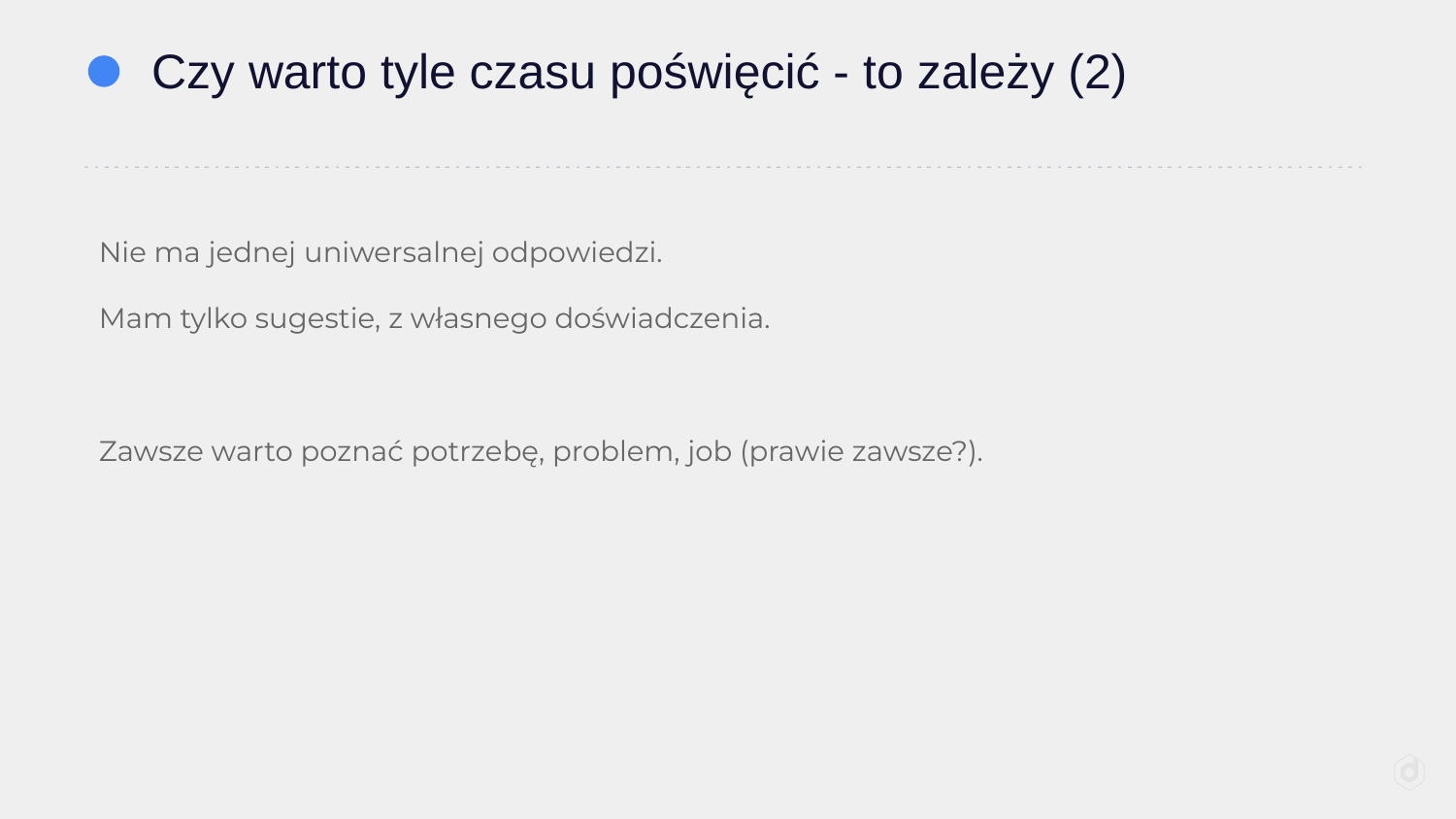

# Czy warto tyle czasu poświęcić - to zależy (2)
Nie ma jednej uniwersalnej odpowiedzi.
Mam tylko sugestie, z własnego doświadczenia.

Zawsze warto poznać potrzebę, problem, job (prawie zawsze?).